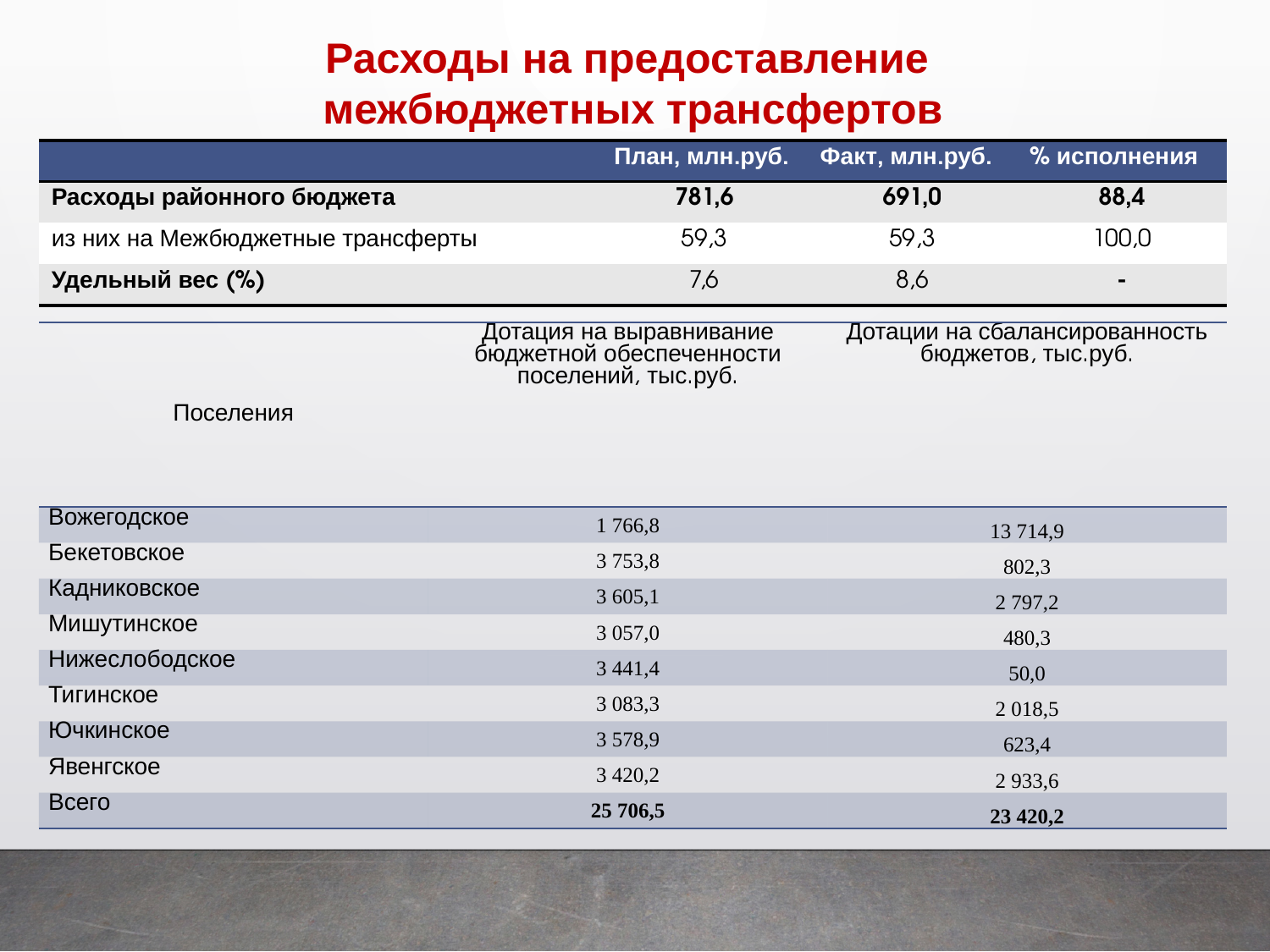

Расходы на предоставление
межбюджетных трансфертов
|  | План, млн.руб. | Факт, млн.руб. | % исполнения |
| --- | --- | --- | --- |
| Расходы районного бюджета | 781,6 | 691,0 | 88,4 |
| из них на Межбюджетные трансферты | 59,3 | 59,3 | 100,0 |
| Удельный вес (%) | 7,6 | 8,6 | - |
| Поселения | Дотация на выравнивание бюджетной обеспеченности поселений, тыс.руб. | Дотации на сбалансированность бюджетов, тыс.руб. |
| --- | --- | --- |
| Вожегодское | 1 766,8 | 13 714,9 |
| Бекетовское | 3 753,8 | 802,3 |
| Кадниковское | 3 605,1 | 2 797,2 |
| Мишутинское | 3 057,0 | 480,3 |
| Нижеслободское | 3 441,4 | 50,0 |
| Тигинское | 3 083,3 | 2 018,5 |
| Ючкинское | 3 578,9 | 623,4 |
| Явенгское | 3 420,2 | 2 933,6 |
| Всего | 25 706,5 | 23 420,2 |